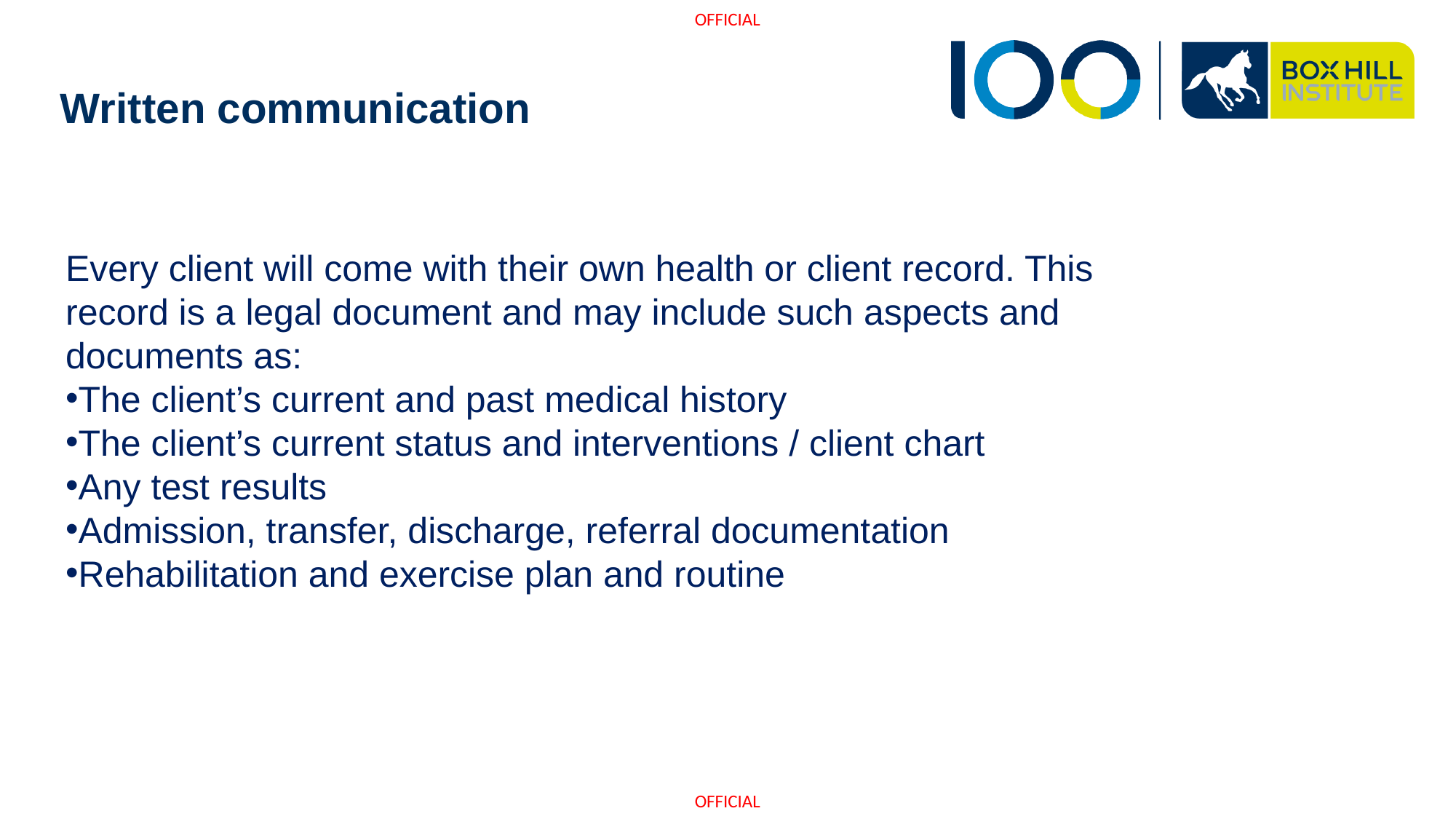

# Written communication
Every client will come with their own health or client record. This record is a legal document and may include such aspects and documents as:
The client’s current and past medical history
The client’s current status and interventions / client chart
Any test results
Admission, transfer, discharge, referral documentation
Rehabilitation and exercise plan and routine